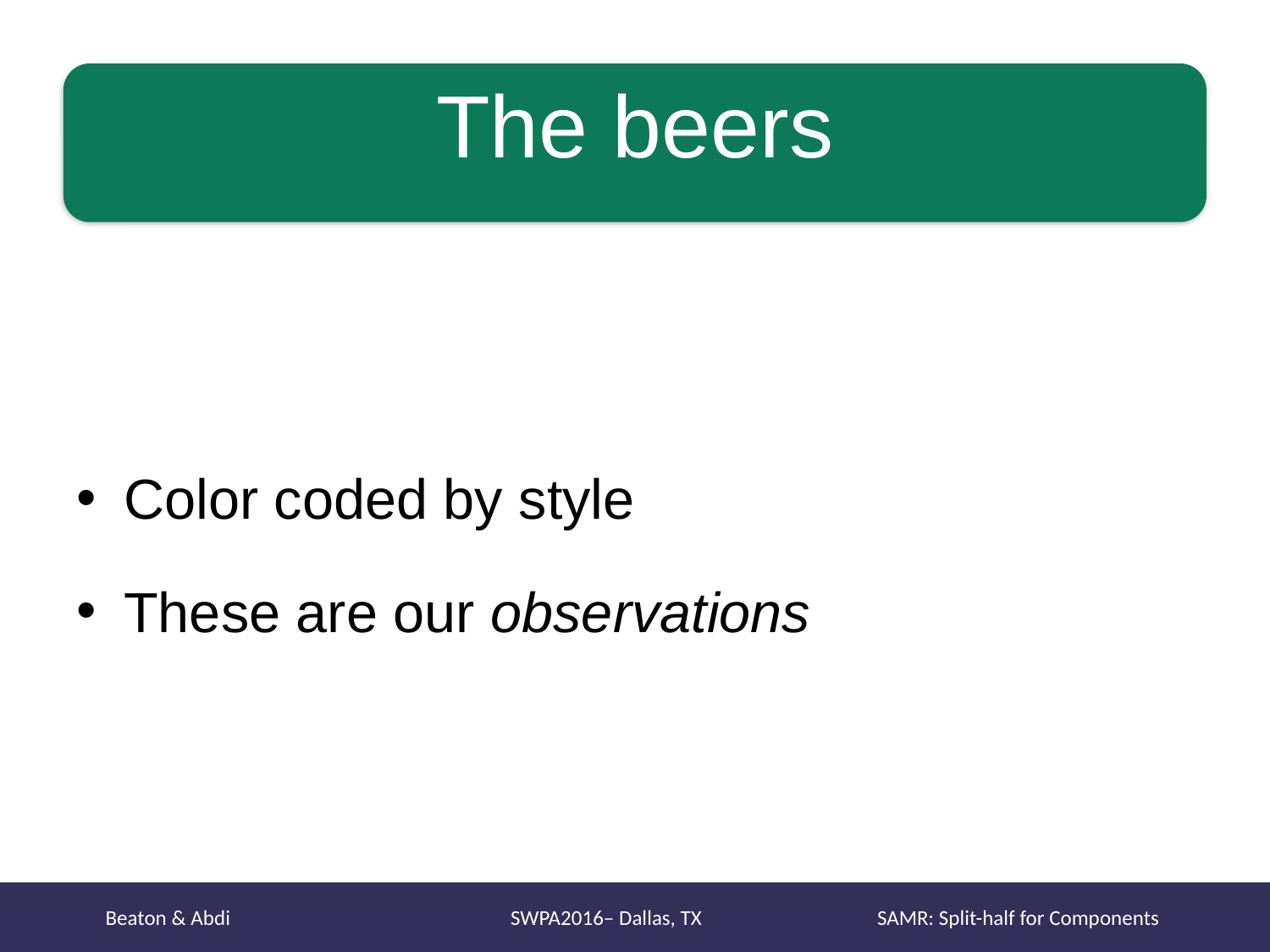

# The beers
Color coded by style
These are our observations